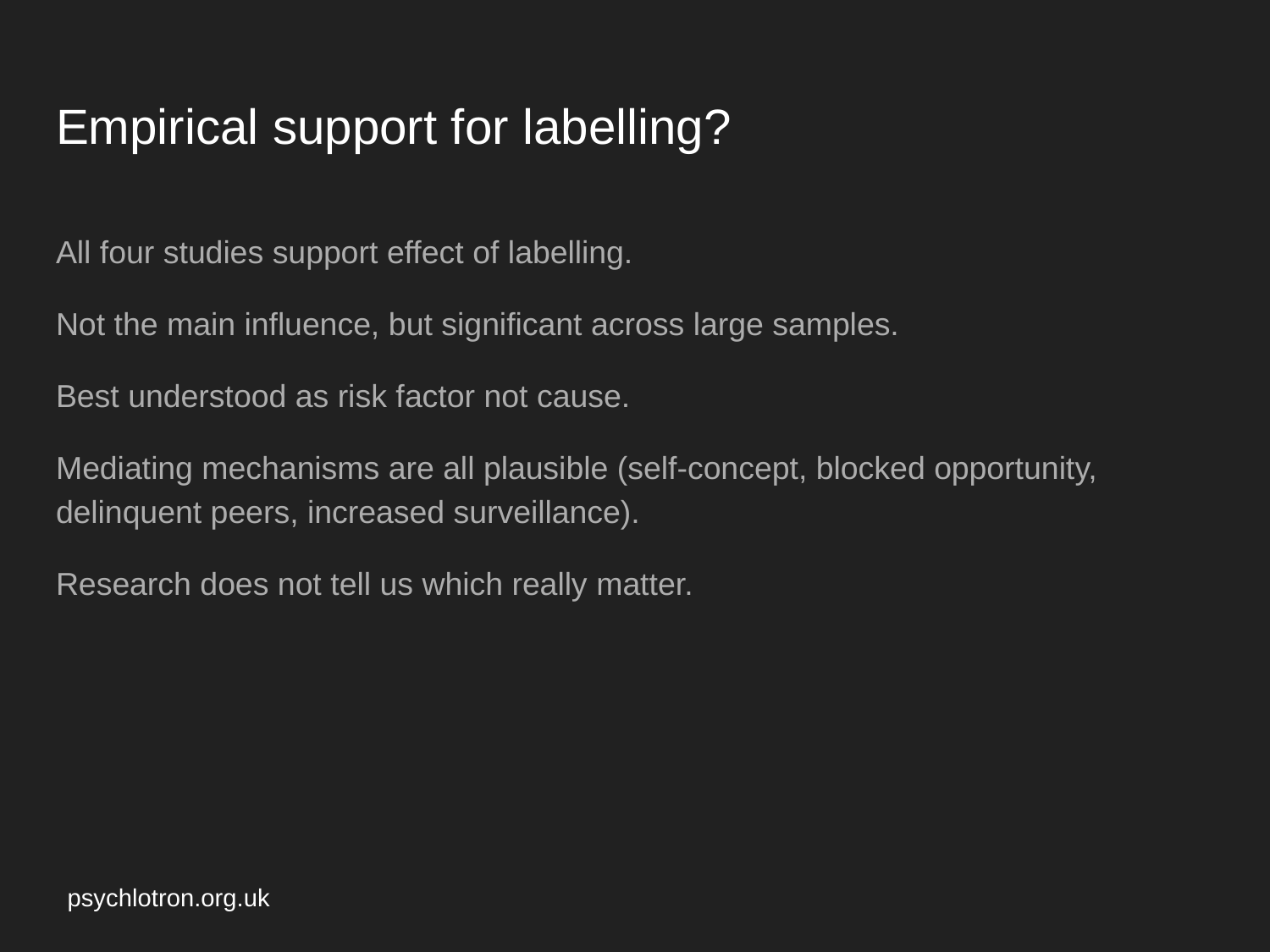

# Empirical support for labelling?
All four studies support effect of labelling.
Not the main influence, but significant across large samples.
Best understood as risk factor not cause.
Mediating mechanisms are all plausible (self-concept, blocked opportunity, delinquent peers, increased surveillance).
Research does not tell us which really matter.